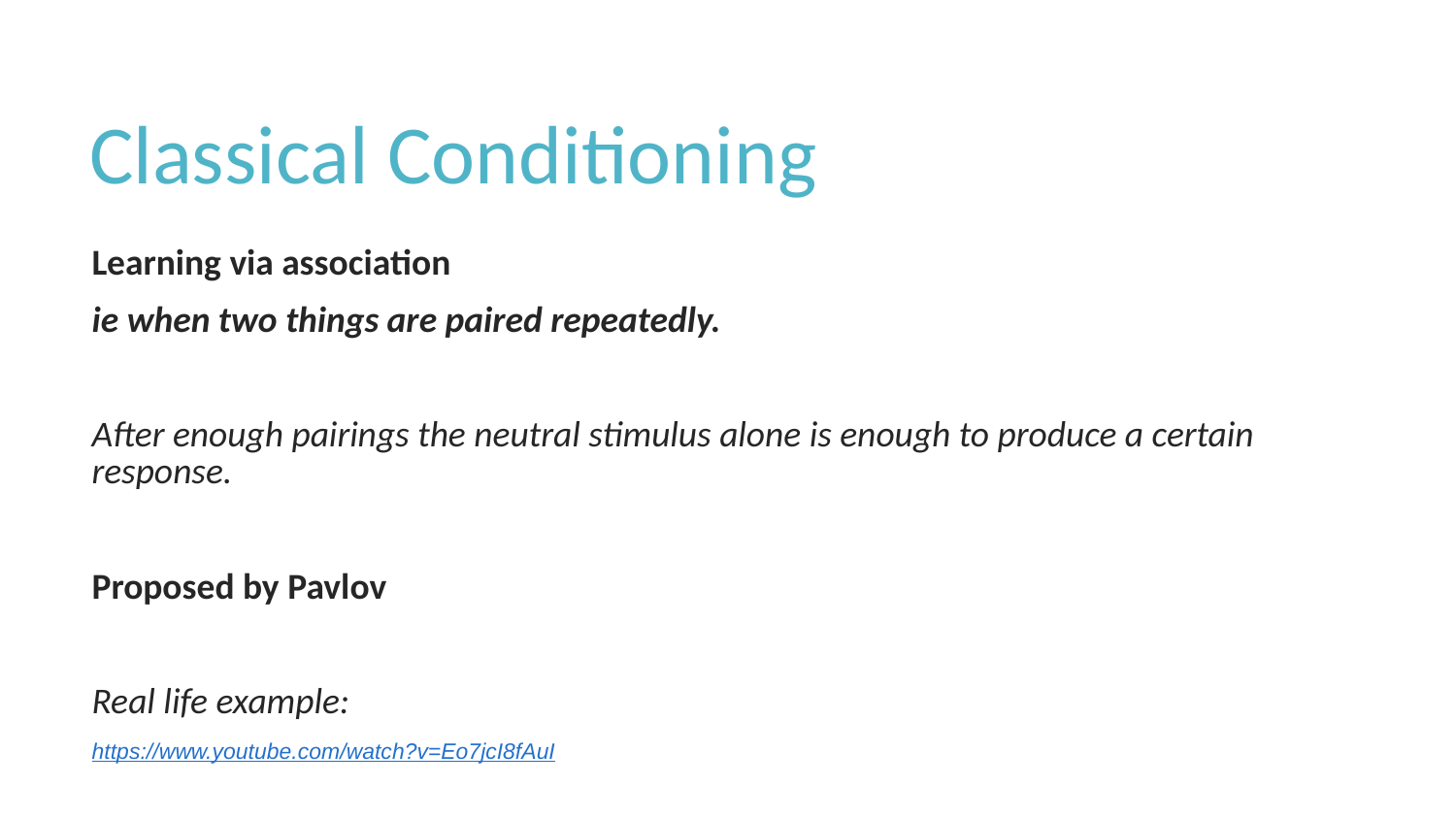

# Classical Conditioning
Learning via association
ie when two things are paired repeatedly.

After enough pairings the neutral stimulus alone is enough to produce a certain response.

Proposed by Pavlov

Real life example:
https://www.youtube.com/watch?v=Eo7jcI8fAuI